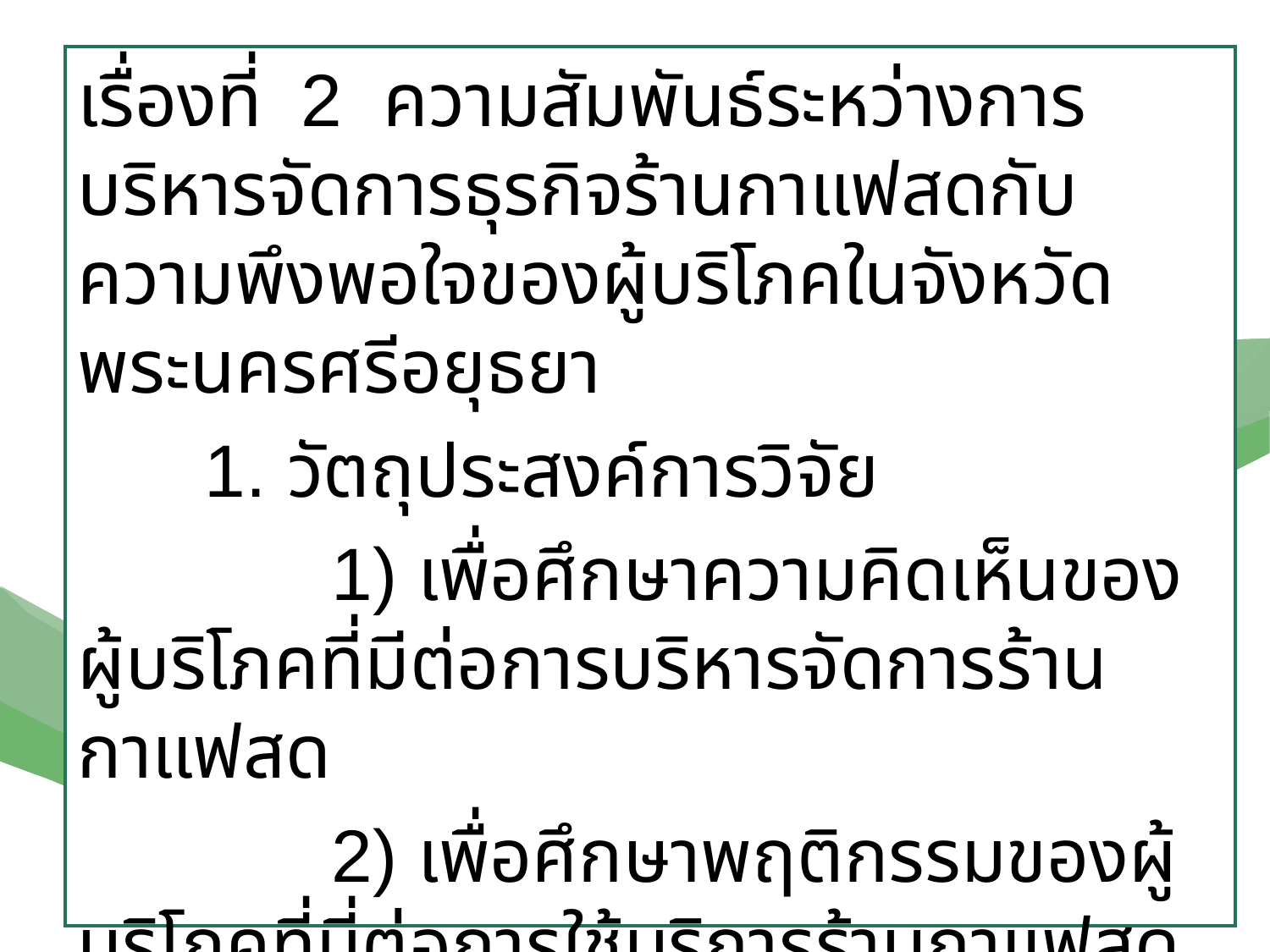

เรื่องที่  2  ความสัมพันธ์ระหว่างการบริหารจัดการธุรกิจร้านกาแฟสดกับความพึงพอใจของผู้บริโภคในจังหวัดพระนครศรีอยุธยา
	1. วัตถุประสงค์การวิจัย
		1) เพื่อศึกษาความคิดเห็นของผู้บริโภคที่มีต่อการบริหารจัดการร้านกาแฟสด
		2) เพื่อศึกษาพฤติกรรมของผู้บริโภคที่มี่ต่อการใช้บริการร้านกาแฟสด